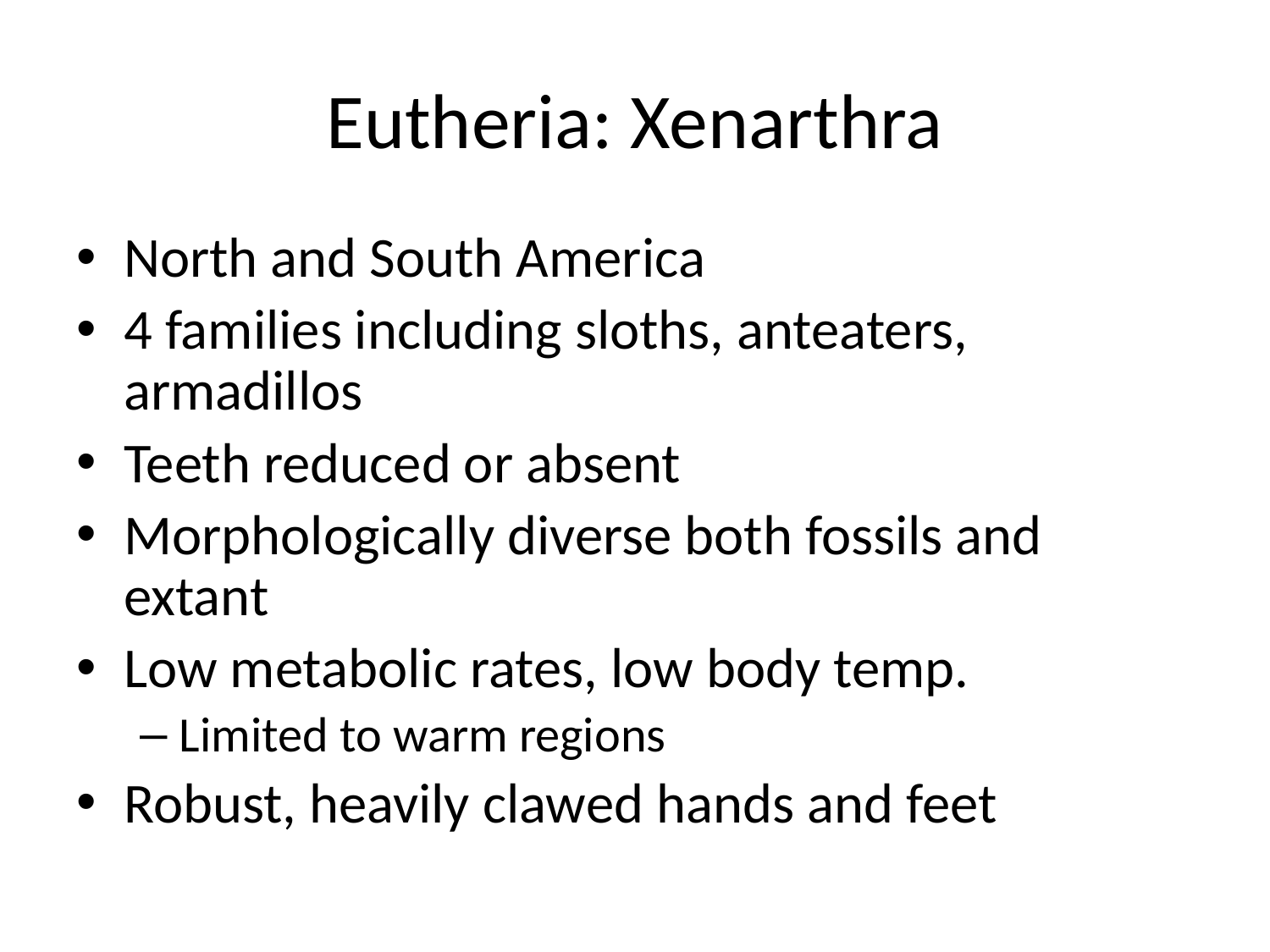

# Eutheria: Xenarthra
North and South America
4 families including sloths, anteaters, armadillos
Teeth reduced or absent
Morphologically diverse both fossils and extant
Low metabolic rates, low body temp.
Limited to warm regions
Robust, heavily clawed hands and feet